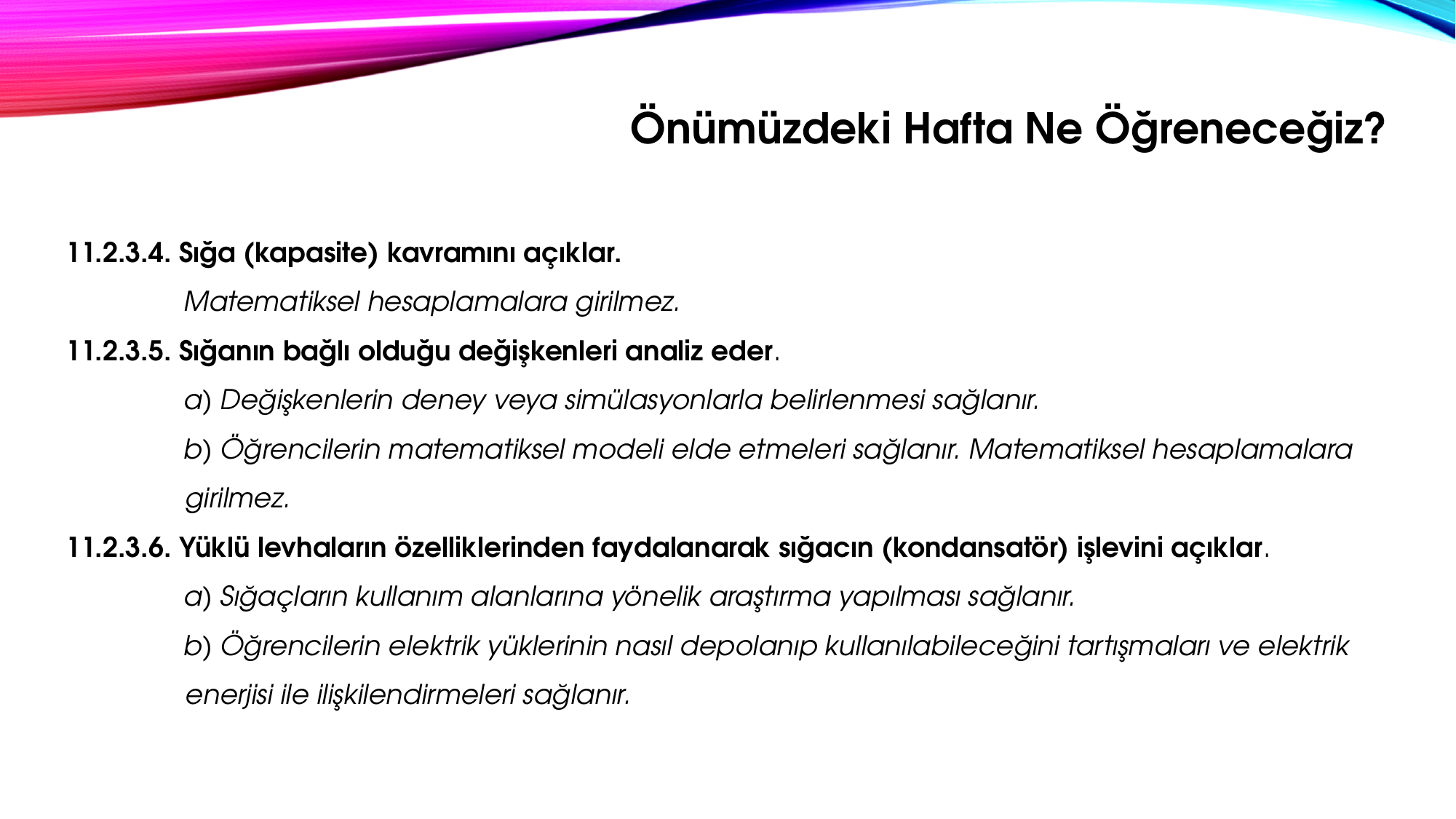

Önümüzdeki Hafta Ne Öğreneceğiz?
11.2.3.4. Sığa (kapasite) kavramını açıklar.
Matematiksel hesaplamalara girilmez.
11.2.3.5. Sığanın bağlı olduğu değişkenleri analiz eder.
a) Değişkenlerin deney veya simülasyonlarla belirlenmesi sağlanır.
b) Öğrencilerin matematiksel modeli elde etmeleri sağlanır. Matematiksel hesaplamalara girilmez.
11.2.3.6. Yüklü levhaların özelliklerinden faydalanarak sığacın (kondansatör) işlevini açıklar.
a) Sığaçların kullanım alanlarına yönelik araştırma yapılması sağlanır.
b) Öğrencilerin elektrik yüklerinin nasıl depolanıp kullanılabileceğini tartışmaları ve elektrik enerjisi ile ilişkilendirmeleri sağlanır.